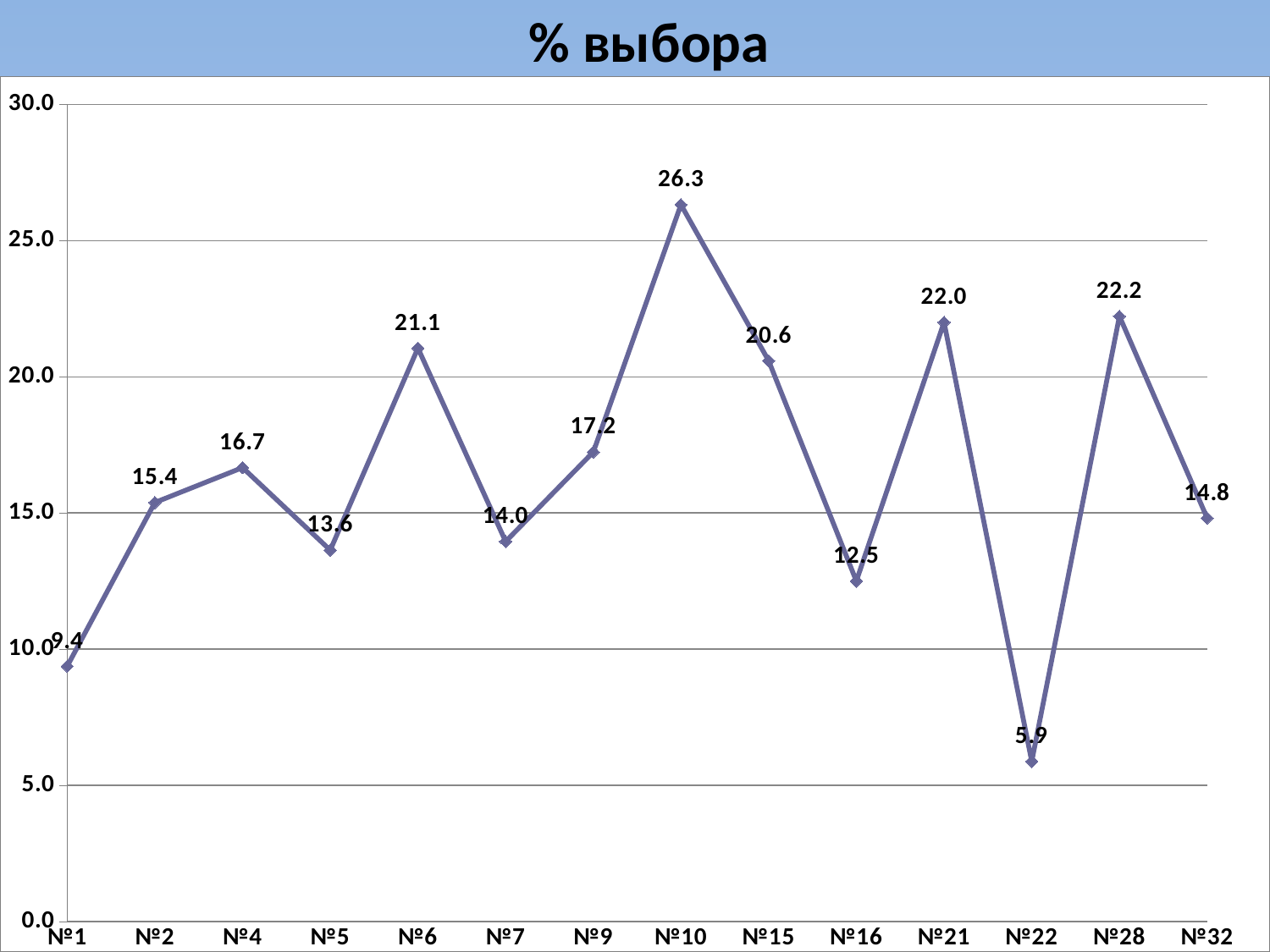

% выбора

### Chart

| Category |  |
|---|---|
| №1 | 9.375000000000016 |
| №2 | 15.384615384615385 |
| №4 | 16.666666666666664 |
| №5 | 13.636363636363635 |
| №6 | 21.052631578947302 |
| №7 | 13.953488372093037 |
| №9 | 17.24137931034483 |
| №10 | 26.31578947368421 |
| №15 | 20.588235294117606 |
| №16 | 12.5 |
| №21 | 22.0 |
| №22 | 5.8823529411764675 |
| №28 | 22.222222222222175 |
| №32 | 14.81481481481482 |